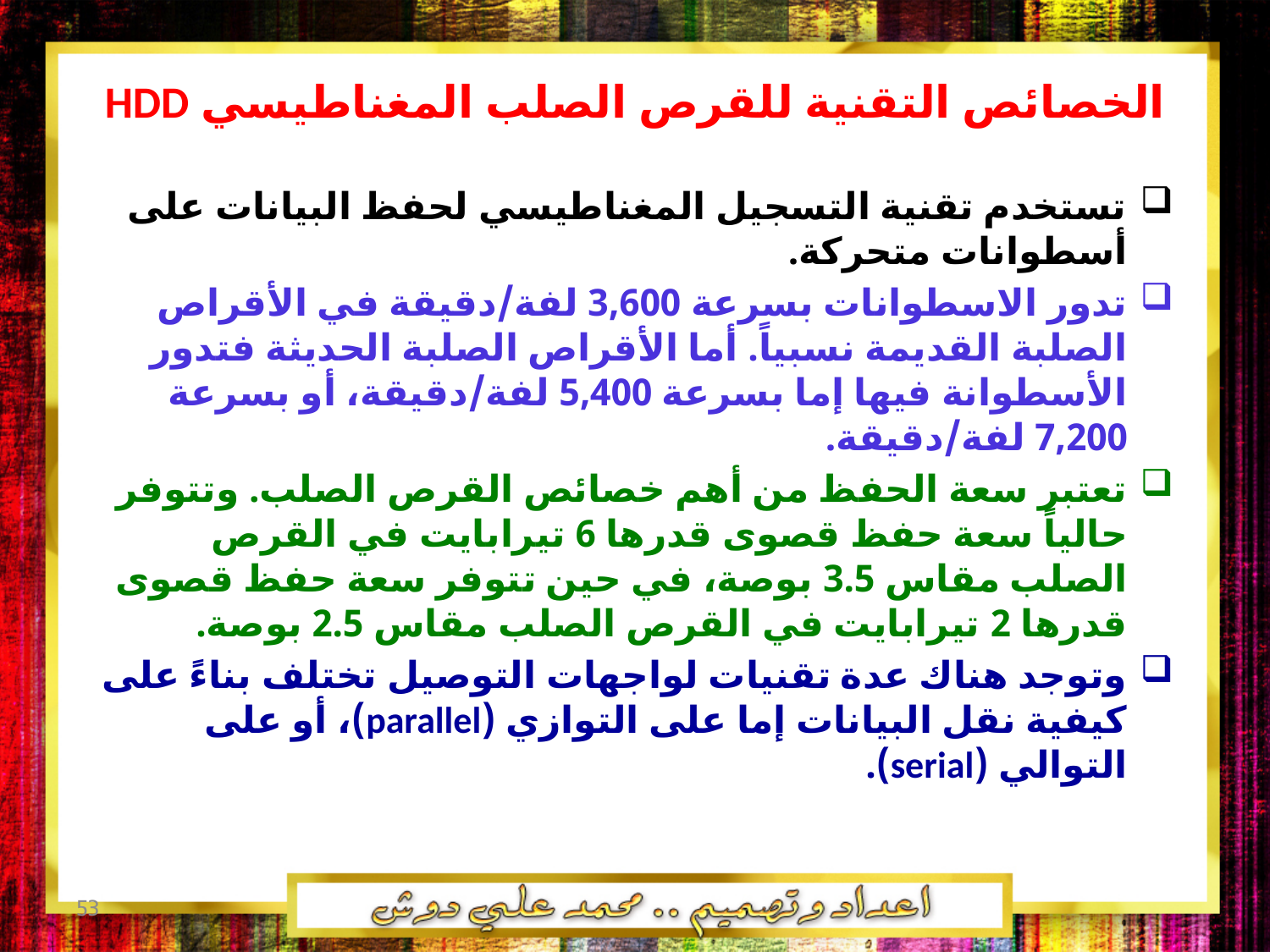

الخصائص التقنية للقرص الصلب المغناطيسي HDD
تستخدم تقنية التسجيل المغناطيسي لحفظ البيانات على أسطوانات متحركة.
تدور الاسطوانات بسرعة 3,600 لفة/دقيقة في الأقراص الصلبة القديمة نسبياً. أما الأقراص الصلبة الحديثة فتدور الأسطوانة فيها إما بسرعة 5,400 لفة/دقيقة، أو بسرعة 7,200 لفة/دقيقة.
تعتبر سعة الحفظ من أهم خصائص القرص الصلب. وتتوفر حالياً سعة حفظ قصوى قدرها 6 تيرابايت في القرص الصلب مقاس 3.5 بوصة، في حين تتوفر سعة حفظ قصوى قدرها 2 تيرابايت في القرص الصلب مقاس 2.5 بوصة.
وتوجد هناك عدة تقنيات لواجهات التوصيل تختلف بناءً على كيفية نقل البيانات إما على التوازي (parallel)، أو على التوالي (serial).
53